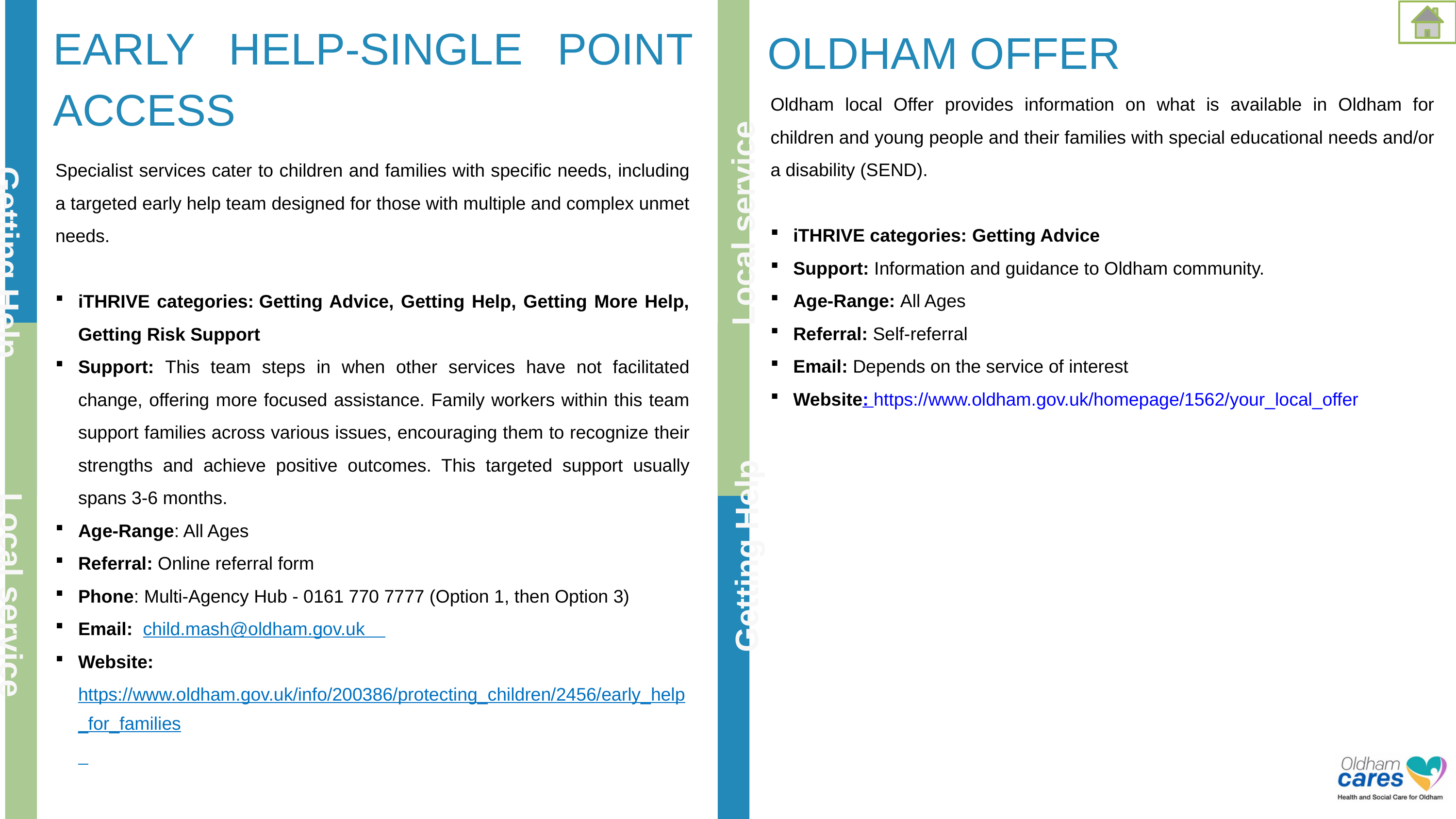

Getting Help
Local service

Getting Help
Local service

OLDHAM OFFER
EARLY HELP-SINGLE POINT ACCESS
Oldham local Offer provides information on what is available in Oldham for children and young people and their families with special educational needs and/or a disability (SEND).

iTHRIVE categories: Getting Advice
Support: Information and guidance to Oldham community.
Age-Range: All Ages
Referral: Self-referral
Email: Depends on the service of interest
Website: https://www.oldham.gov.uk/homepage/1562/your_local_offer
Specialist services cater to children and families with specific needs, including a targeted early help team designed for those with multiple and complex unmet needs.

iTHRIVE categories: Getting Advice, Getting Help, Getting More Help, Getting Risk Support
Support: This team steps in when other services have not facilitated change, offering more focused assistance. Family workers within this team support families across various issues, encouraging them to recognize their strengths and achieve positive outcomes. This targeted support usually spans 3-6 months.
Age-Range: All Ages
Referral: Online referral form
Phone: Multi-Agency Hub - 0161 770 7777 (Option 1, then Option 3)
Email:  child.mash@oldham.gov.uk
Website: https://www.oldham.gov.uk/info/200386/protecting_children/2456/early_help_for_families